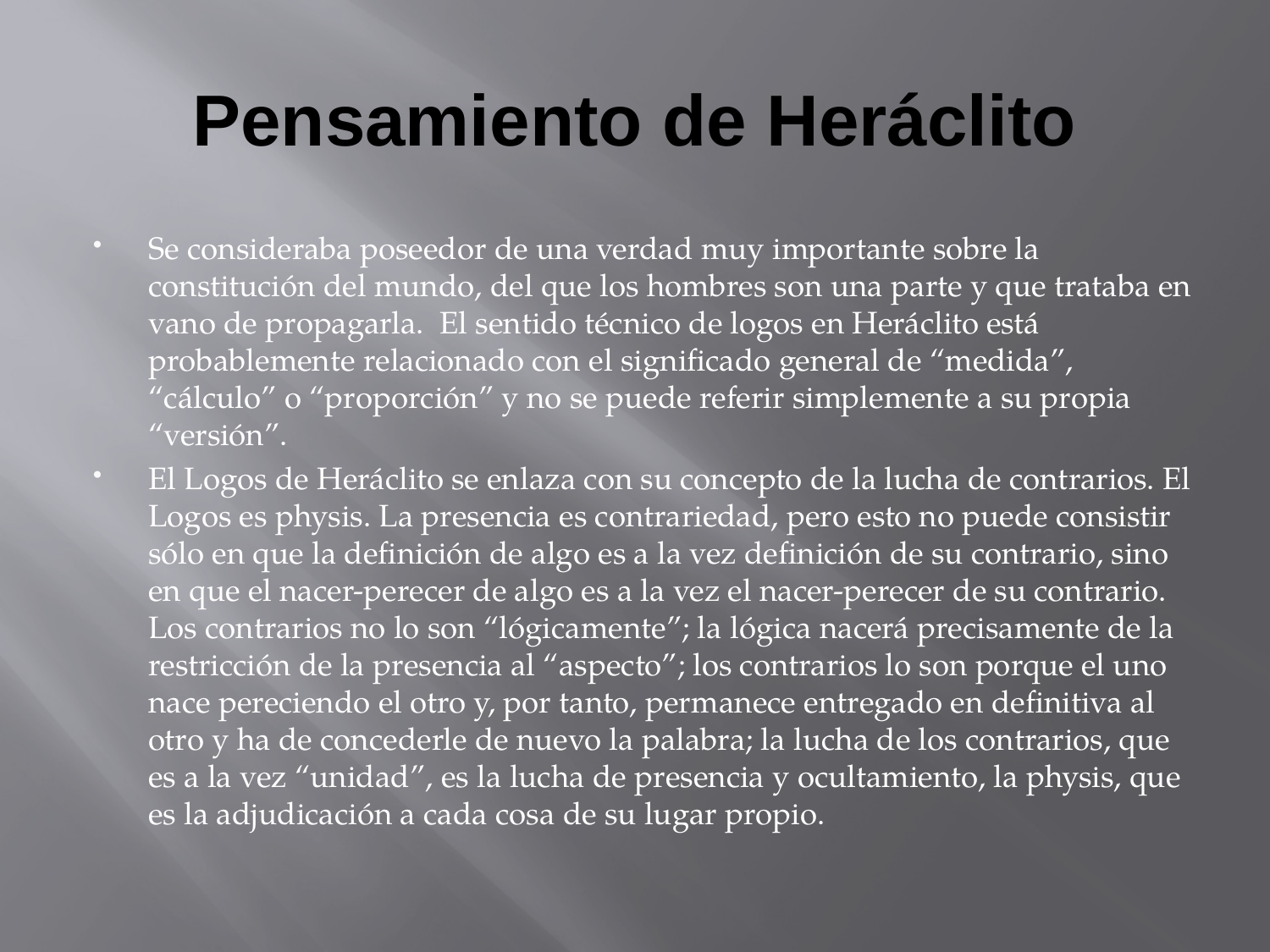

# Pensamiento de Heráclito
Se consideraba poseedor de una verdad muy importante sobre la constitución del mundo, del que los hombres son una parte y que trataba en vano de propagarla.  El sentido técnico de logos en Heráclito está probablemente relacionado con el significado general de “medida”, “cálculo” o “proporción” y no se puede referir simplemente a su propia “versión”.
El Logos de Heráclito se enlaza con su concepto de la lucha de contrarios. El Logos es physis. La presencia es contrariedad, pero esto no puede consistir sólo en que la definición de algo es a la vez definición de su contrario, sino en que el nacer-perecer de algo es a la vez el nacer-perecer de su contrario. Los contrarios no lo son “lógicamente”; la lógica nacerá precisamente de la restricción de la presencia al “aspecto”; los contrarios lo son porque el uno nace pereciendo el otro y, por tanto, permanece entregado en definitiva al otro y ha de concederle de nuevo la palabra; la lucha de los contrarios, que es a la vez “unidad”, es la lucha de presencia y ocultamiento, la physis, que es la adjudicación a cada cosa de su lugar propio.